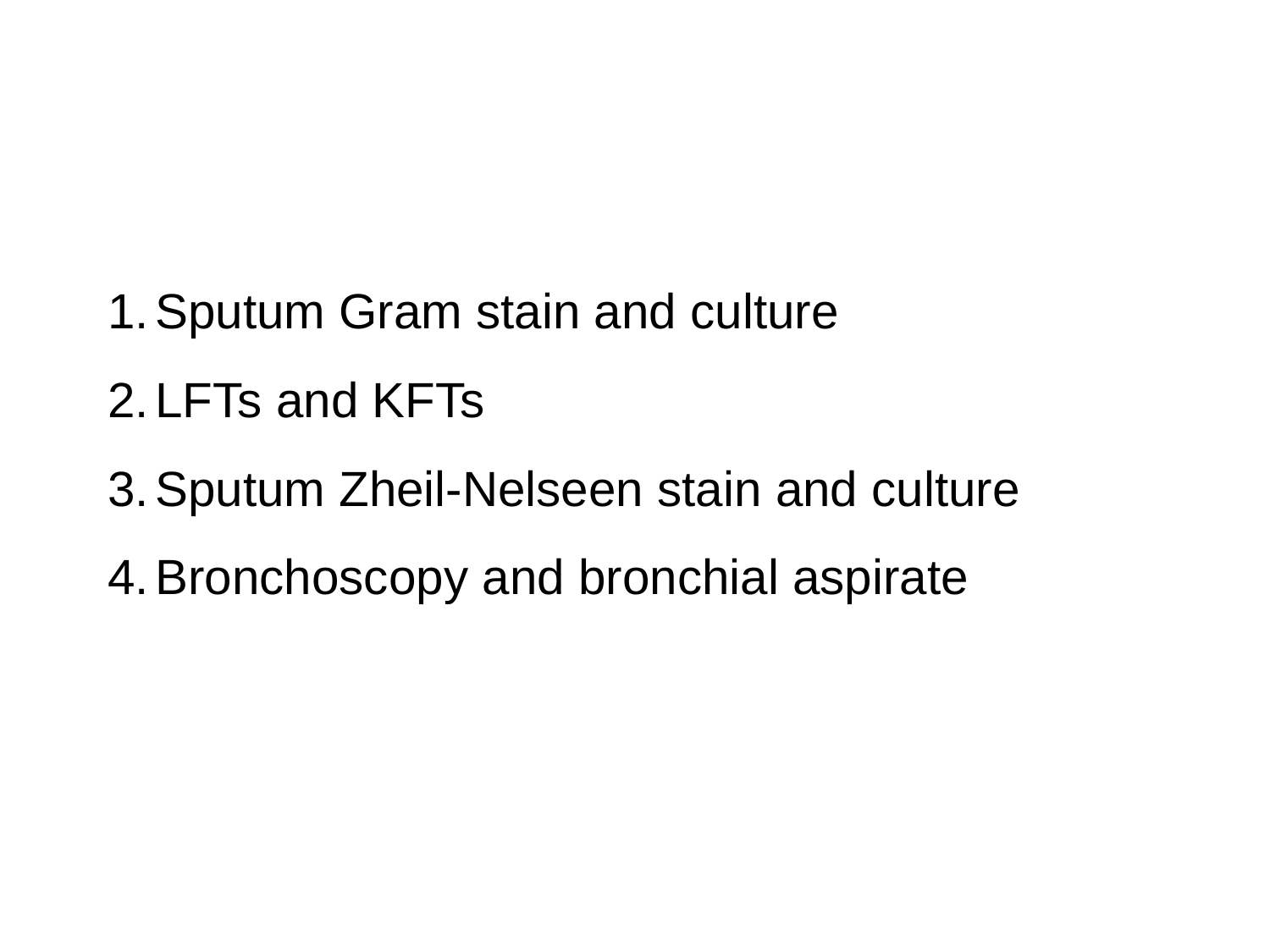

Sputum Gram stain and culture
LFTs and KFTs
Sputum Zheil-Nelseen stain and culture
Bronchoscopy and bronchial aspirate